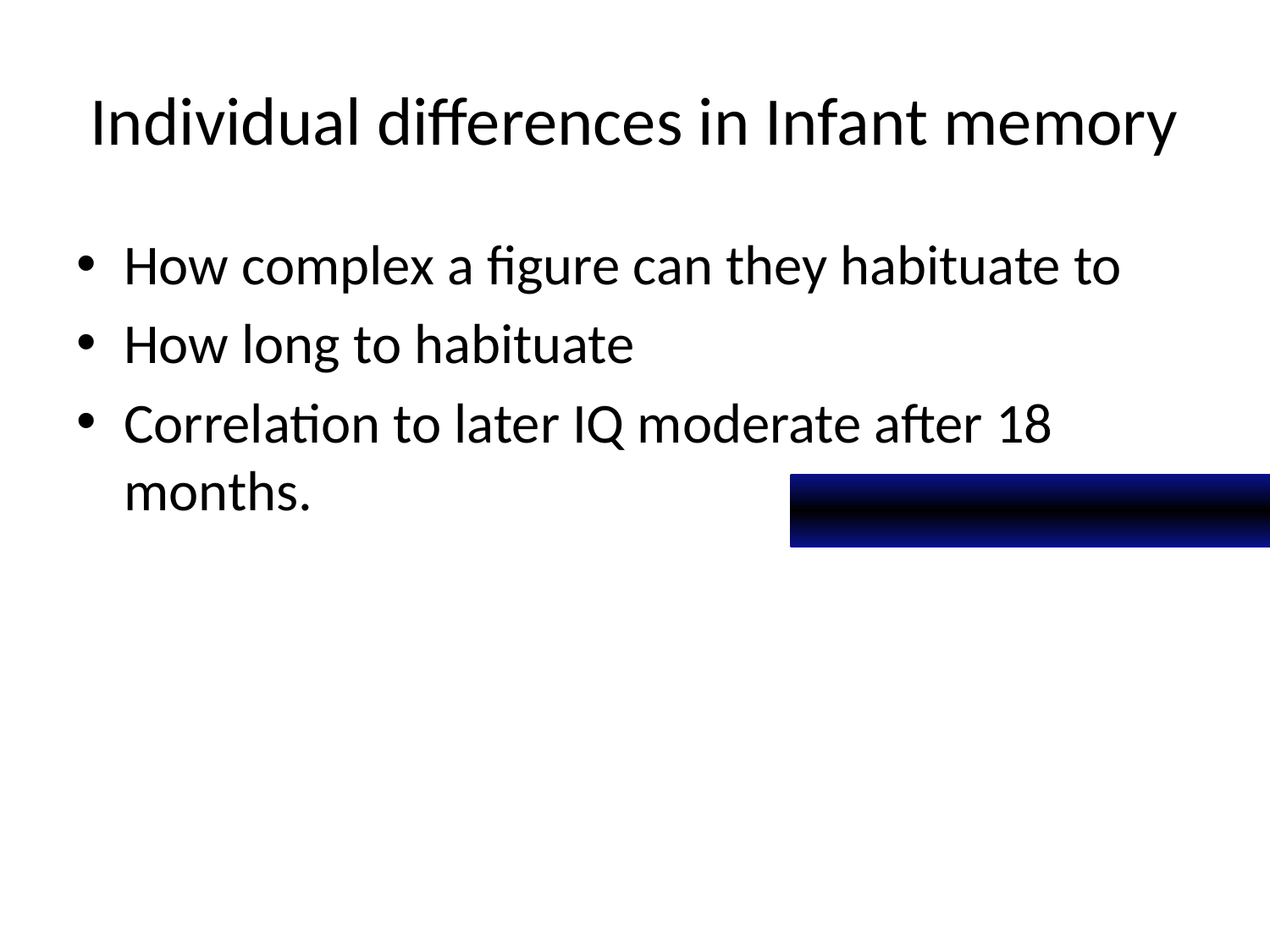

# Individual differences in Infant memory
How complex a figure can they habituate to
How long to habituate
Correlation to later IQ moderate after 18 months.